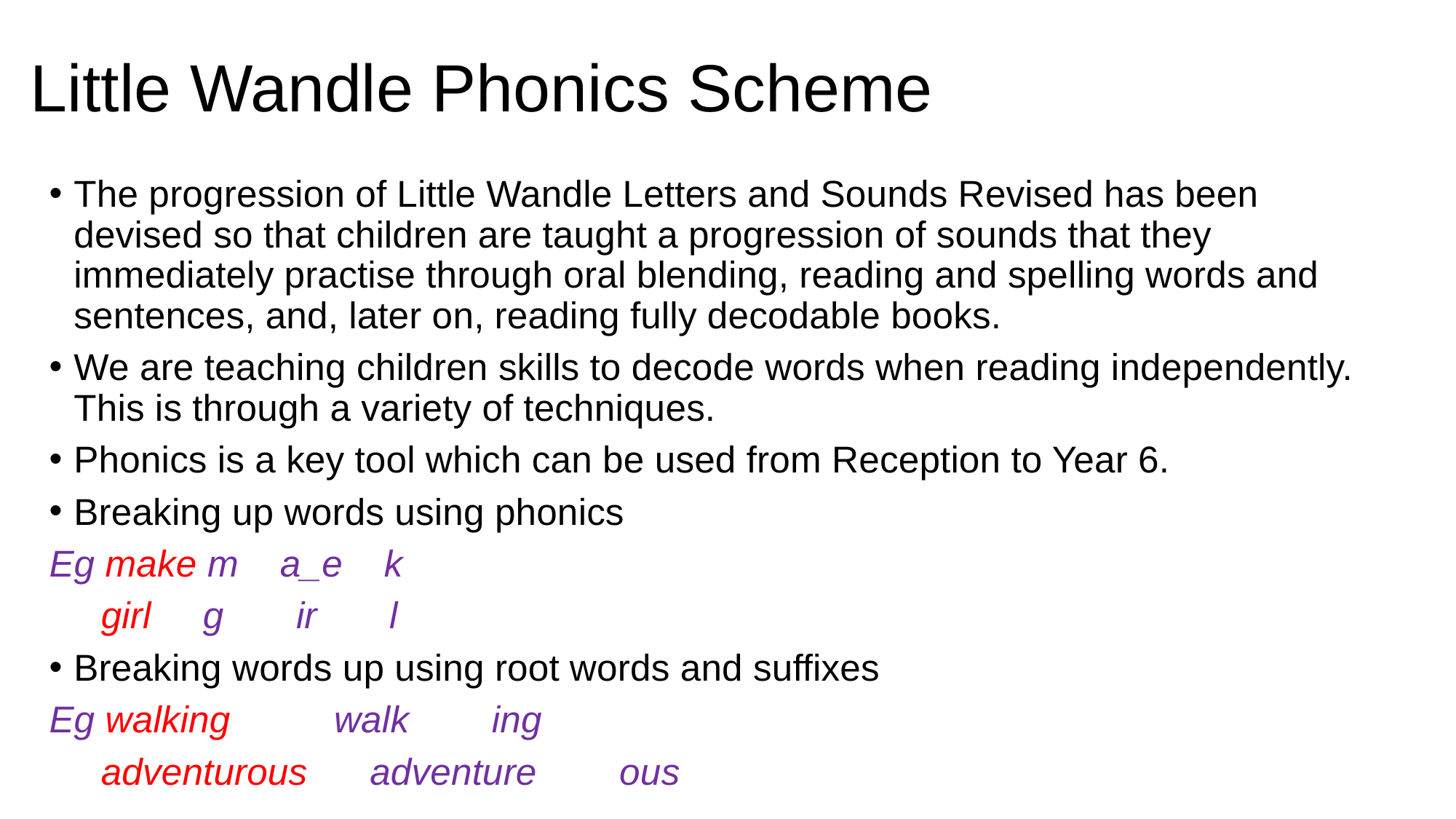

# Little Wandle Phonics Scheme
The progression of Little Wandle Letters and Sounds Revised has been devised so that children are taught a progression of sounds that they immediately practise through oral blending, reading and spelling words and sentences, and, later on, reading fully decodable books.
We are teaching children skills to decode words when reading independently. This is through a variety of techniques.
Phonics is a key tool which can be used from Reception to Year 6.
Breaking up words using phonics
Eg make m    a_e    k
     girl     g       ir       l
Breaking words up using root words and suffixes
Eg walking          walk        ing
     adventurous      adventure        ous